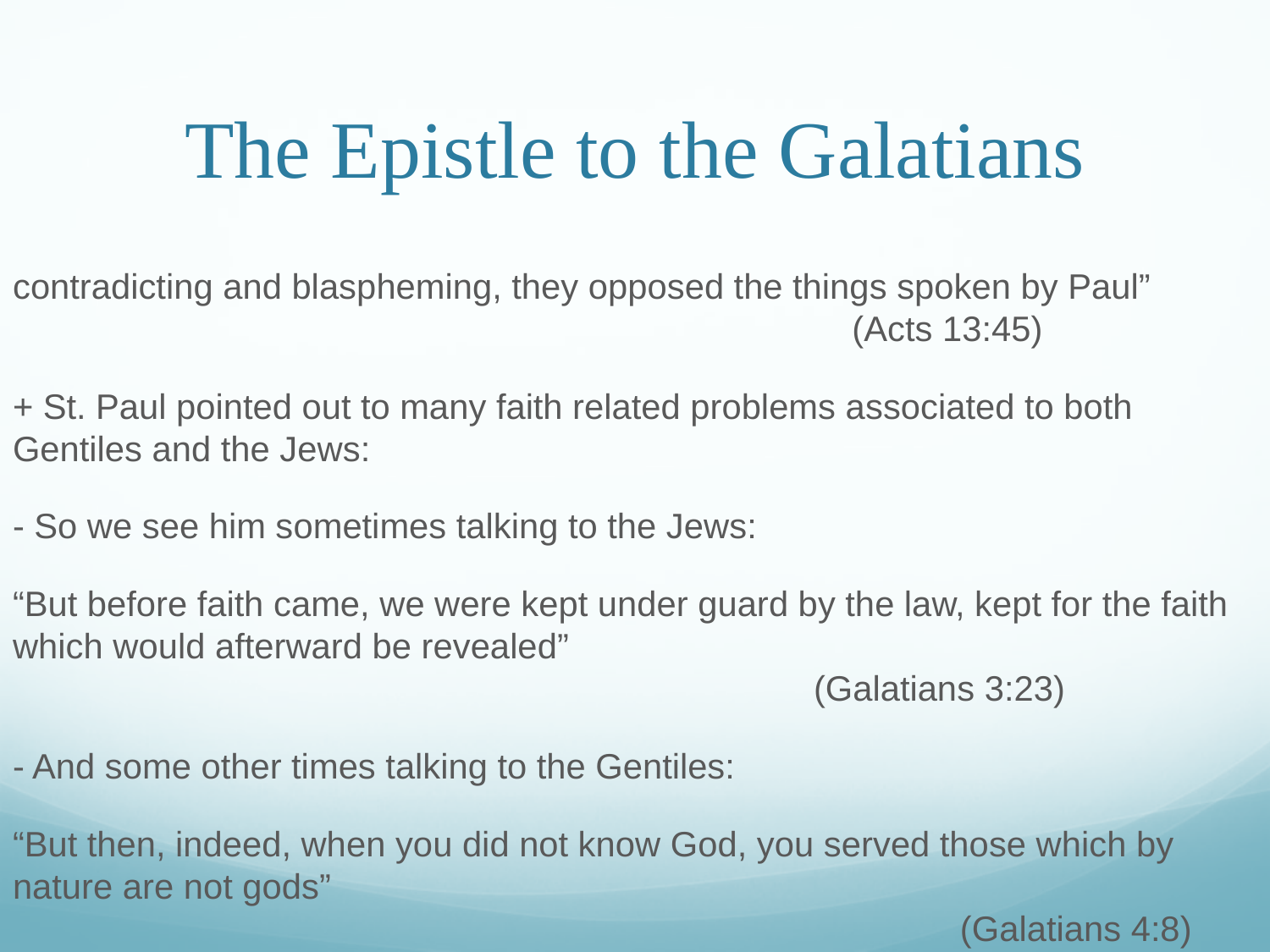

# The Epistle to the Galatians
contradicting and blaspheming, they opposed the things spoken by Paul”						                     (Acts 13:45)
+ St. Paul pointed out to many faith related problems associated to both Gentiles and the Jews:
- So we see him sometimes talking to the Jews:
“But before faith came, we were kept under guard by the law, kept for the faith which would afterward be revealed”											    (Galatians 3:23)
- And some other times talking to the Gentiles:
“But then, indeed, when you did not know God, you served those which by nature are not gods”														      (Galatians 4:8)